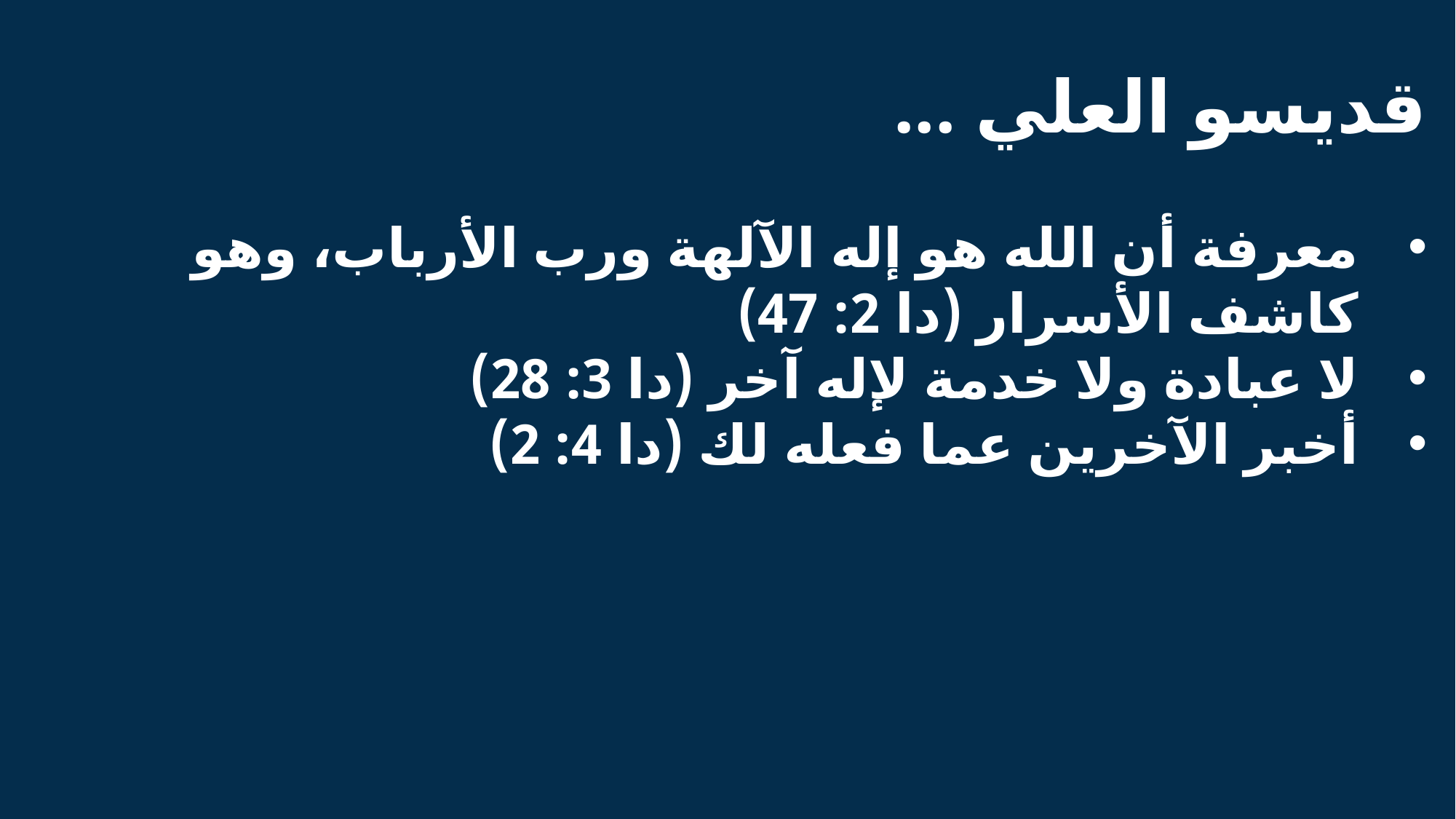

قديسو العلي ...

معرفة أن الله هو إله الآلهة ورب الأرباب، وهو كاشف الأسرار (دا 2: 47)
لا عبادة ولا خدمة لإله آخر (دا 3: 28)
أخبر الآخرين عما فعله لك (دا 4: 2)